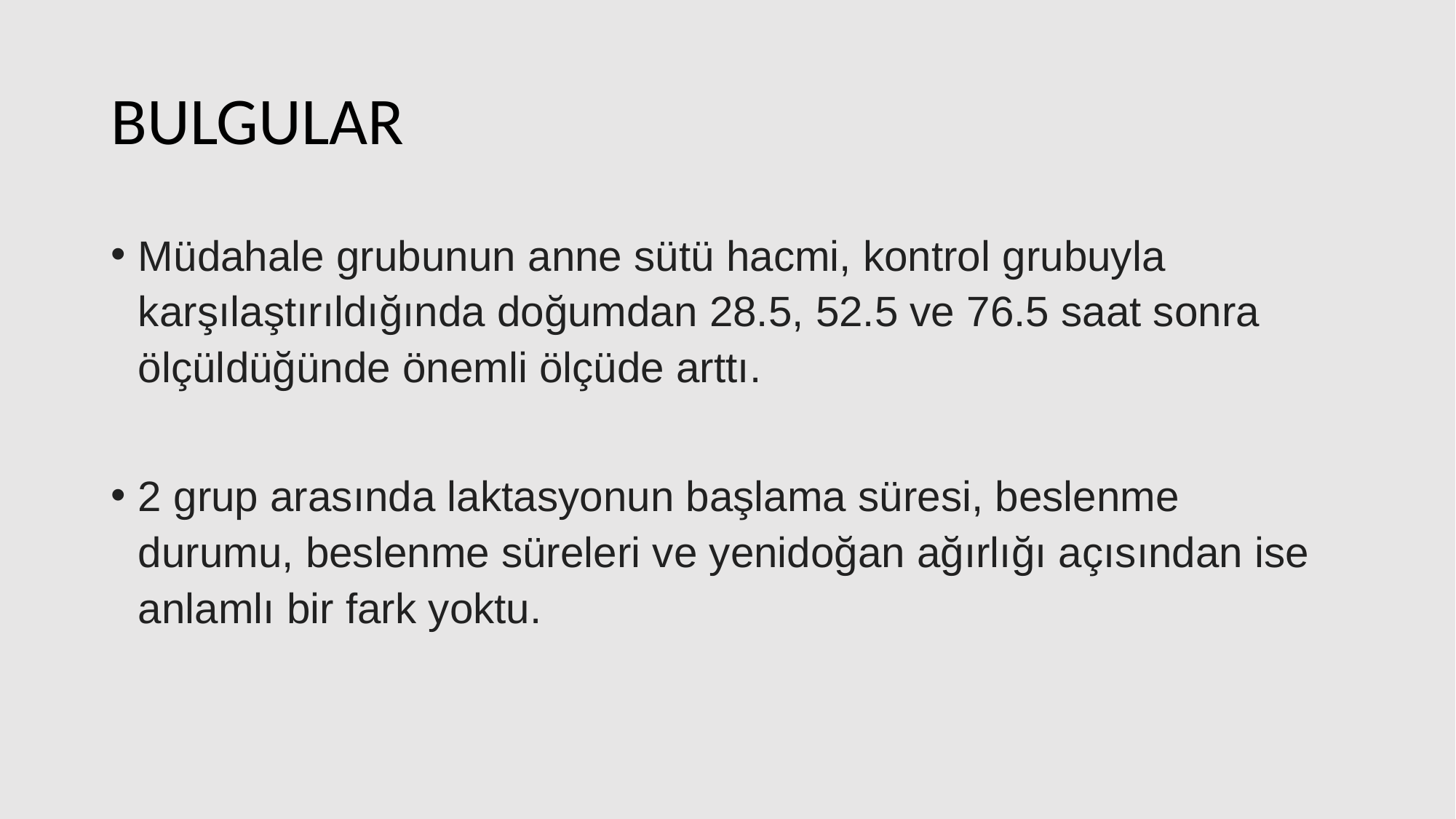

# BULGULAR
Müdahale grubunun anne sütü hacmi, kontrol grubuyla karşılaştırıldığında doğumdan 28.5, 52.5 ve 76.5 saat sonra ölçüldüğünde önemli ölçüde arttı.
2 grup arasında laktasyonun başlama süresi, beslenme durumu, beslenme süreleri ve yenidoğan ağırlığı açısından ise anlamlı bir fark yoktu.